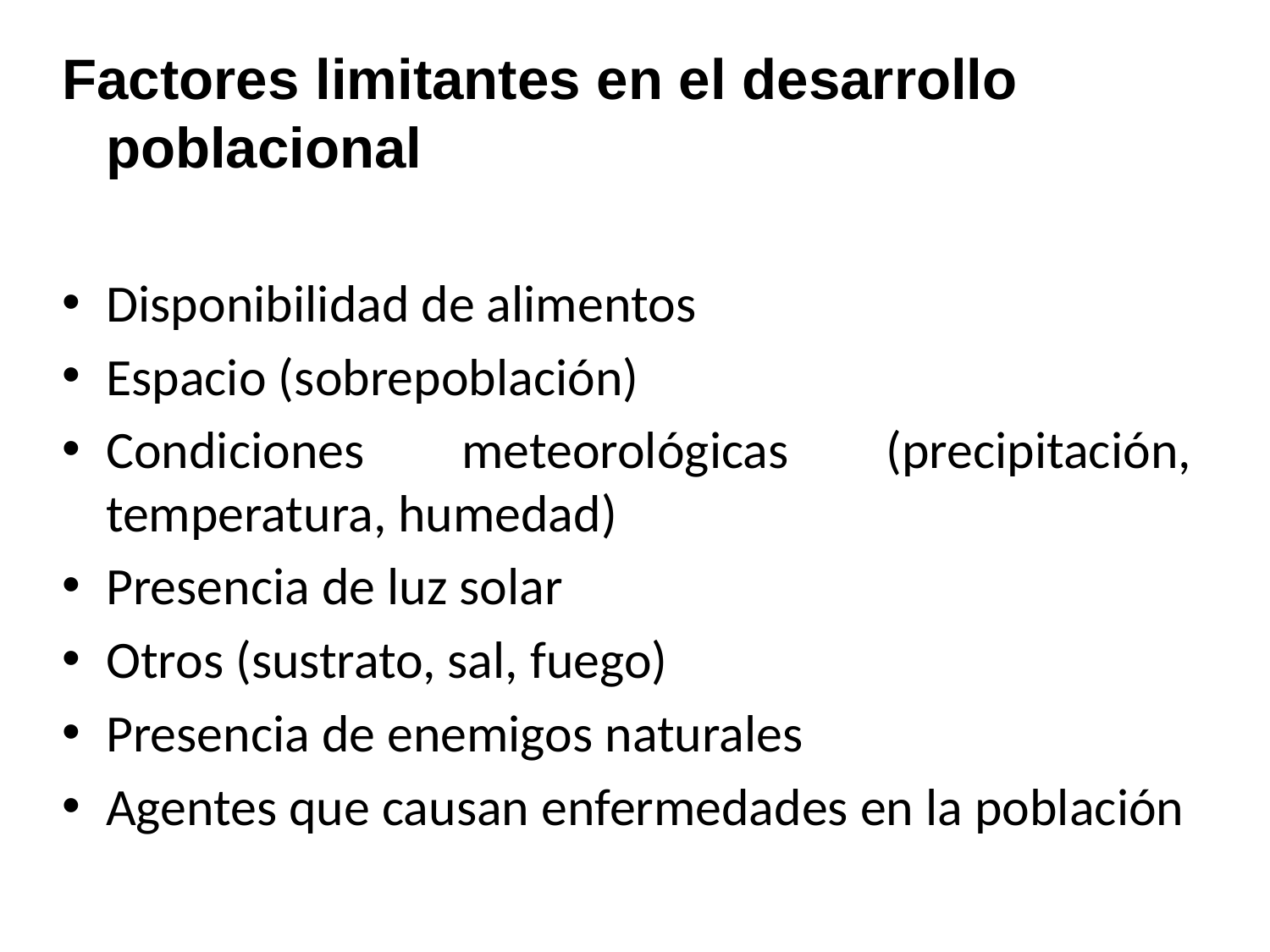

Factores limitantes en el desarrollo poblacional

Disponibilidad de alimentos
Espacio (sobrepoblación)
Condiciones meteorológicas (precipitación, temperatura, humedad)
Presencia de luz solar
Otros (sustrato, sal, fuego)
Presencia de enemigos naturales
Agentes que causan enfermedades en la población